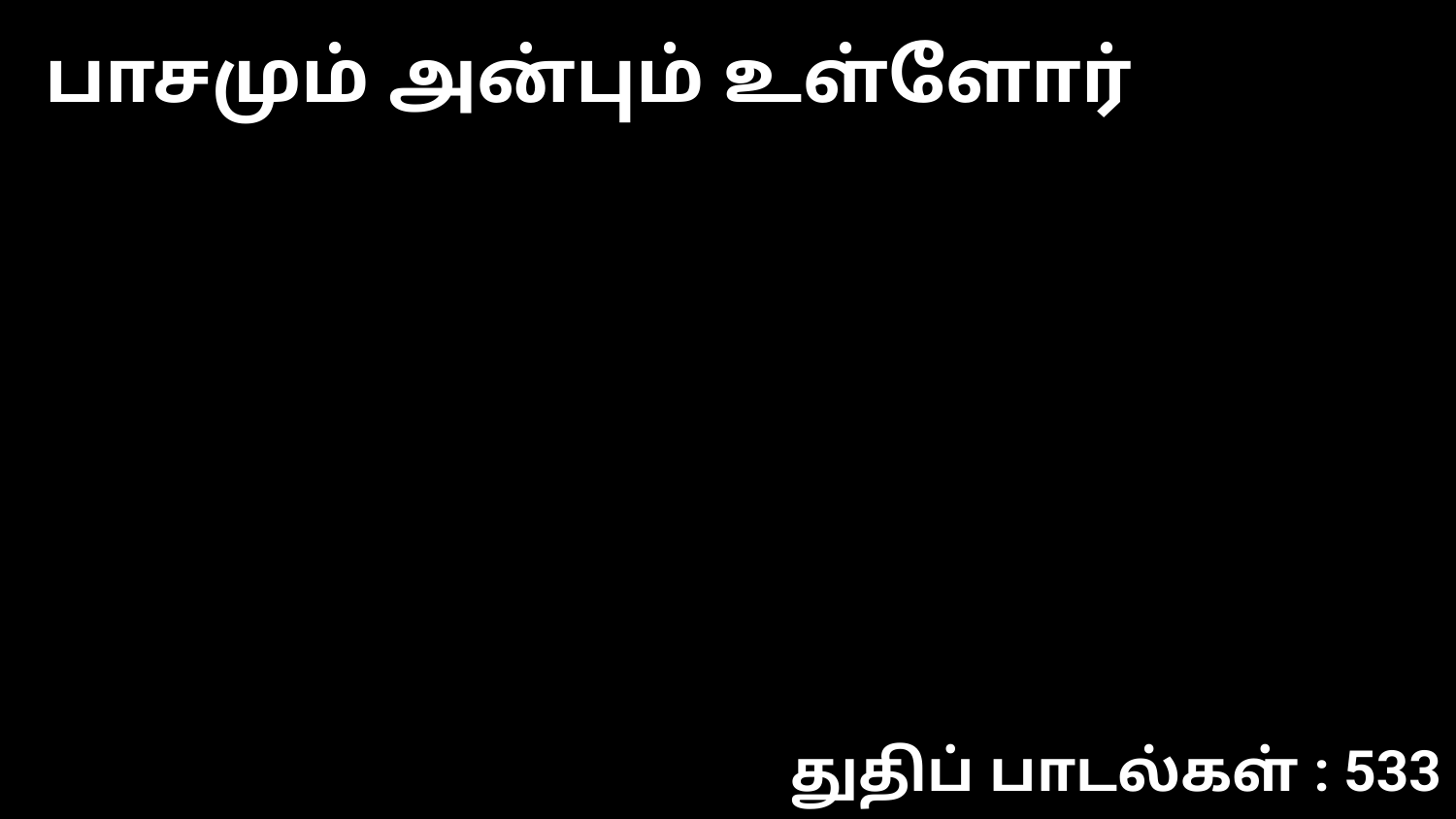

பாசமும் அன்பும் உள்ளோர்
துதிப் பாடல்கள் : 533